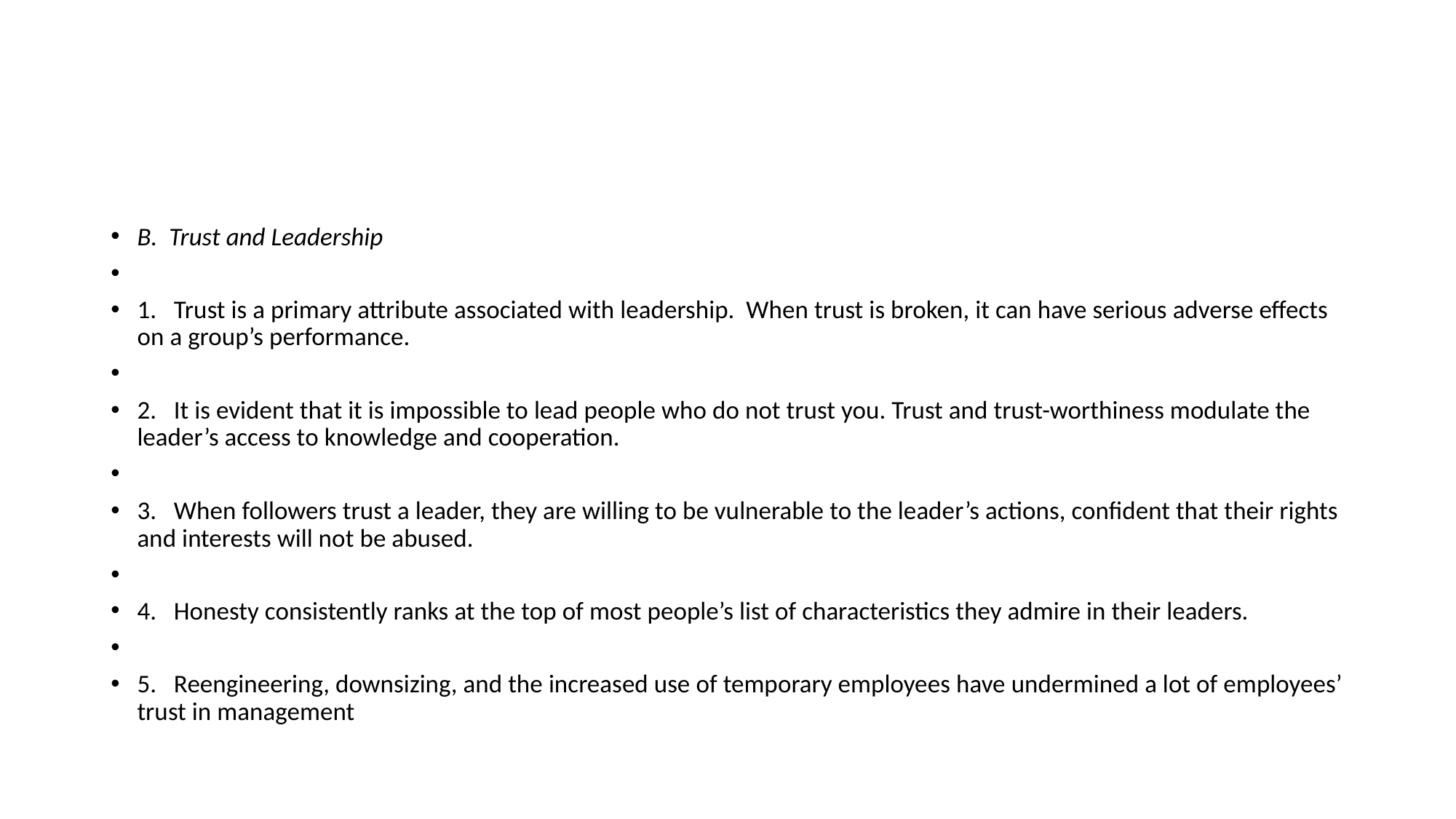

#
B.  Trust and Leadership

1.   Trust is a primary attribute associated with leadership.  When trust is broken, it can have serious adverse effects on a group’s performance.

2.   It is evident that it is impossible to lead people who do not trust you. Trust and trust-worthiness modulate the leader’s access to knowledge and cooperation.

3.   When followers trust a leader, they are willing to be vulnerable to the leader’s actions, confident that their rights and interests will not be abused.

4.   Honesty consistently ranks at the top of most people’s list of characteristics they admire in their leaders.

5.   Reengineering, downsizing, and the increased use of temporary employees have undermined a lot of employees’ trust in management